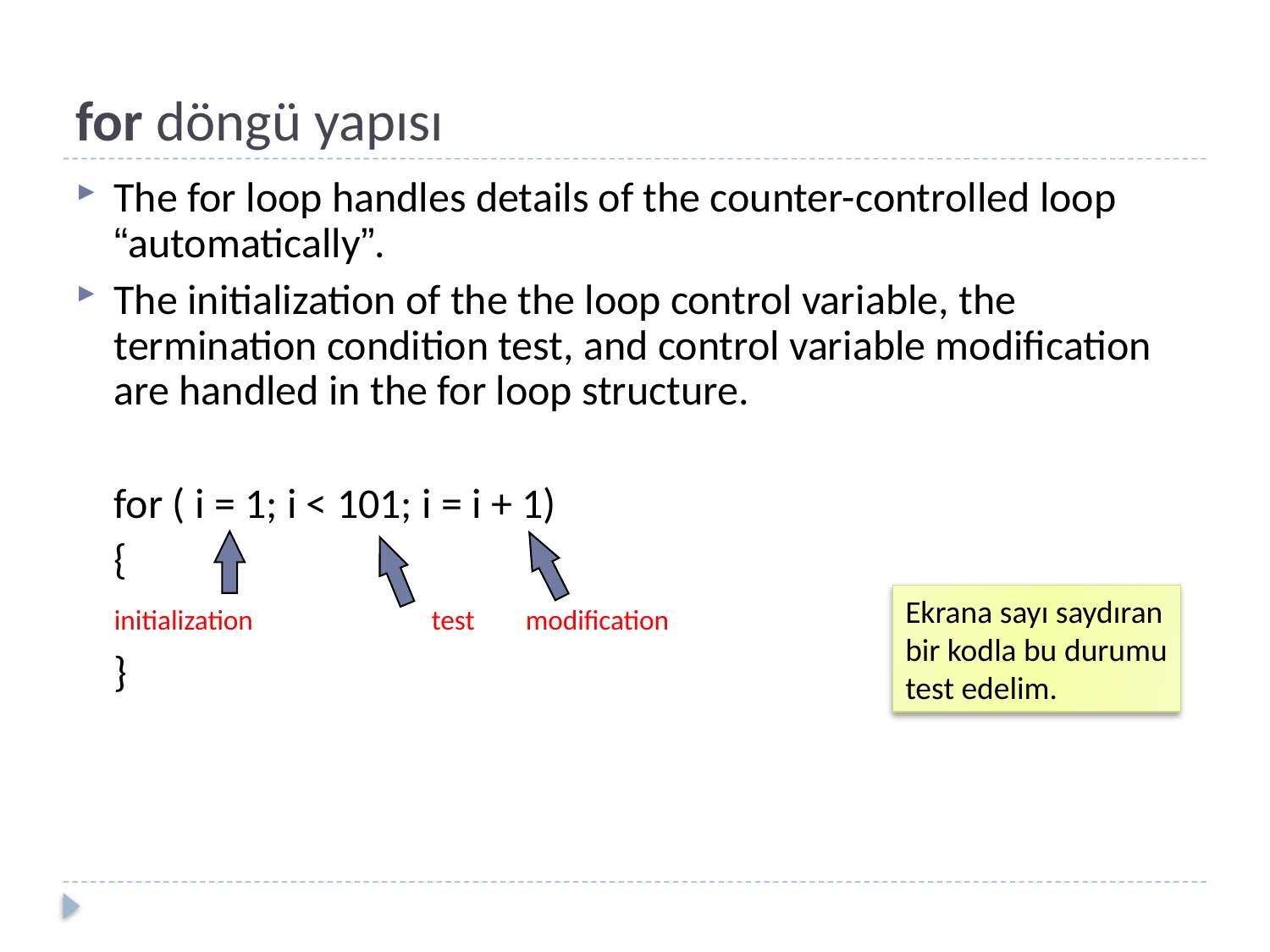

# for döngü yapısı
The for loop handles details of the counter-controlled loop “automatically”.
The initialization of the the loop control variable, the termination condition test, and control variable modification are handled in the for loop structure.

	for ( i = 1; i < 101; i = i + 1)
	{
	initialization	          test        modification
	}

Ekrana sayı saydıran bir kodla bu durumu test edelim.